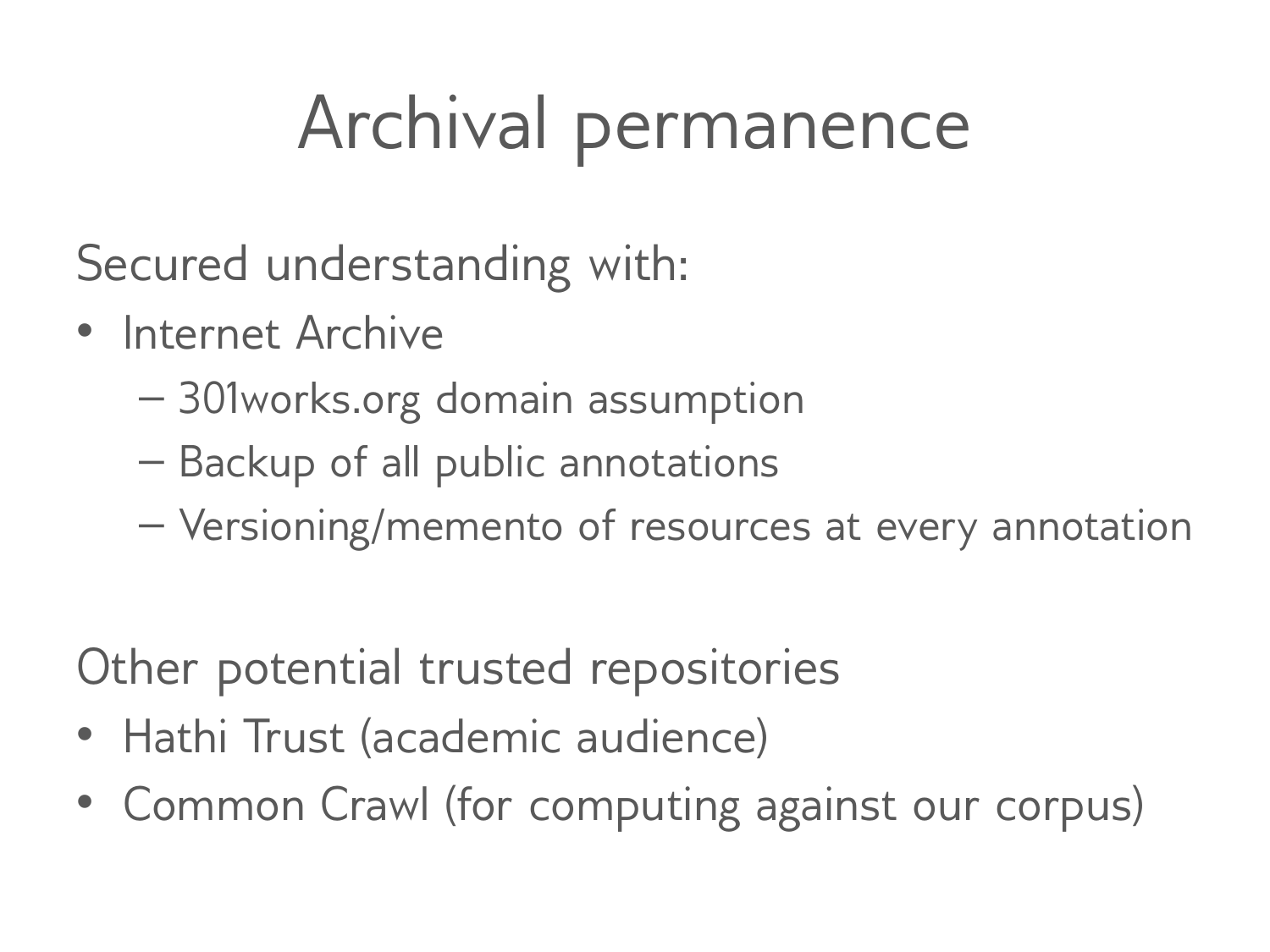

# Archival permanence
Secured understanding with:
Internet Archive
301works.org domain assumption
Backup of all public annotations
Versioning/memento of resources at every annotation

Other potential trusted repositories
Hathi Trust (academic audience)
Common Crawl (for computing against our corpus)